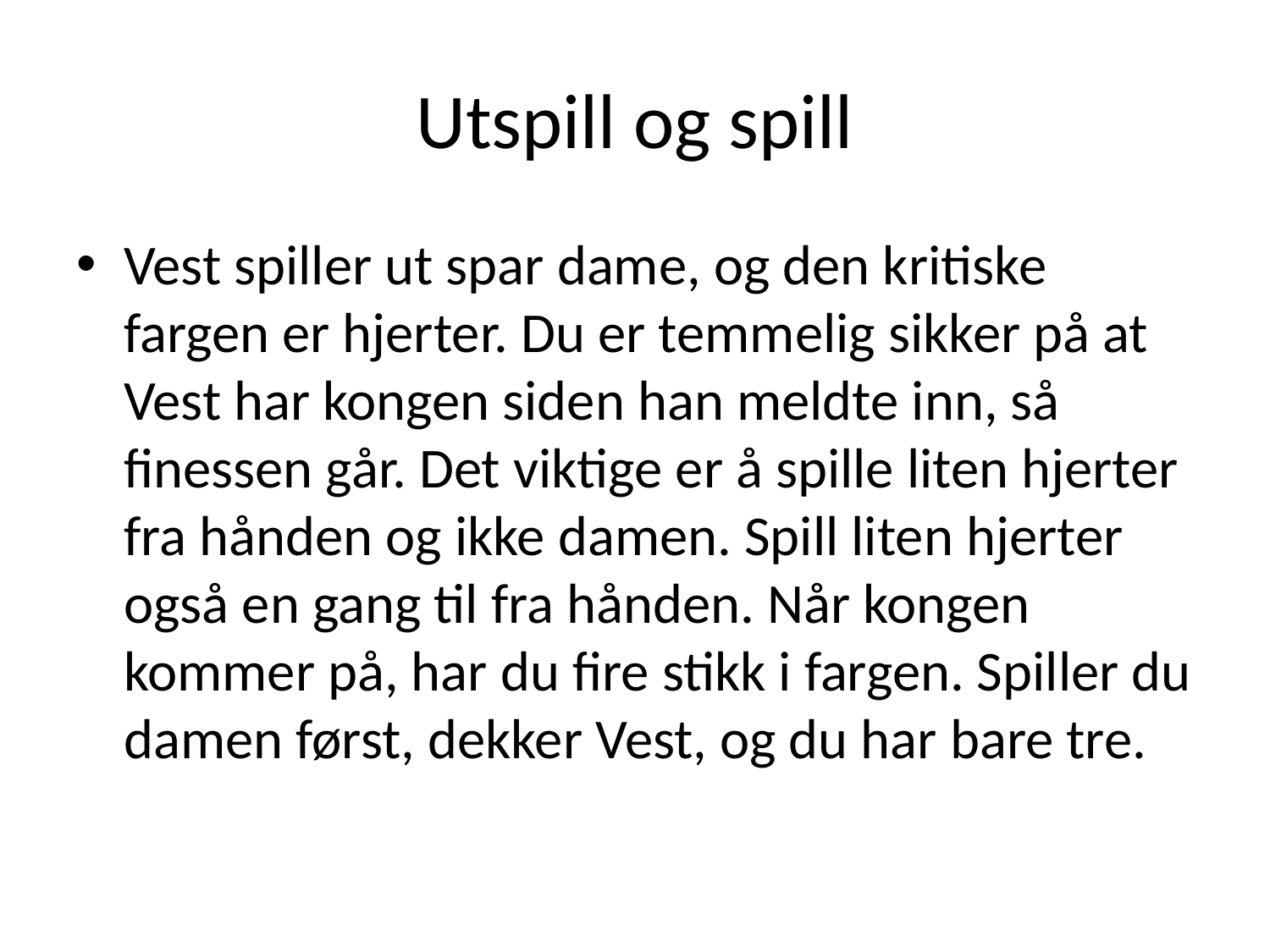

# Utspill og spill
Vest spiller ut spar dame, og den kritiske fargen er hjerter. Du er temmelig sikker på at Vest har kongen siden han meldte inn, så finessen går. Det viktige er å spille liten hjerter fra hånden og ikke damen. Spill liten hjerter også en gang til fra hånden. Når kongen kommer på, har du fire stikk i fargen. Spiller du damen først, dekker Vest, og du har bare tre.